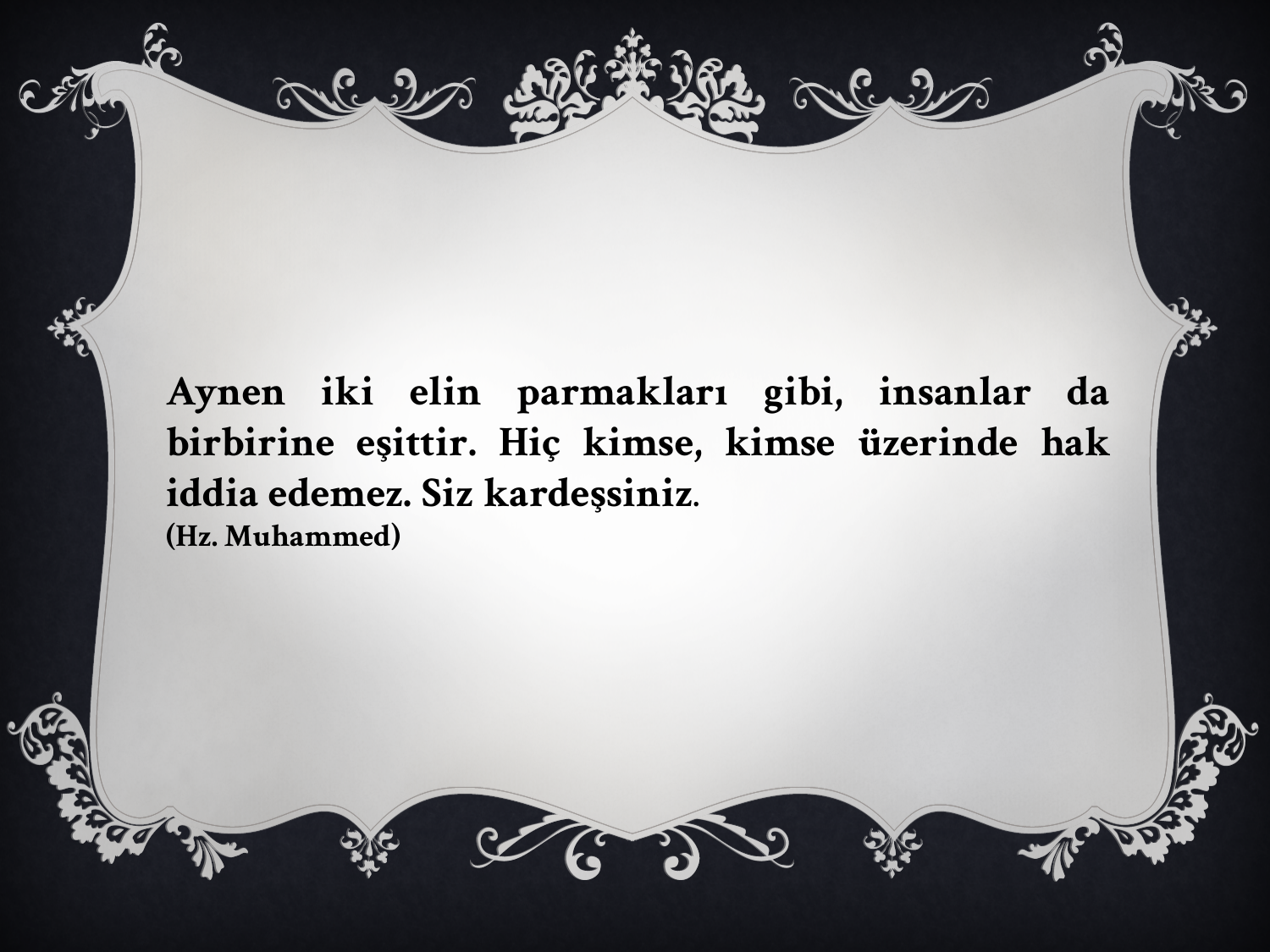

Aynen iki elin parmakları gibi, insanlar da birbirine eşittir. Hiç kimse, kimse üzerinde hak iddia edemez. Siz kardeşsiniz.                            		  (Hz. Muhammed)